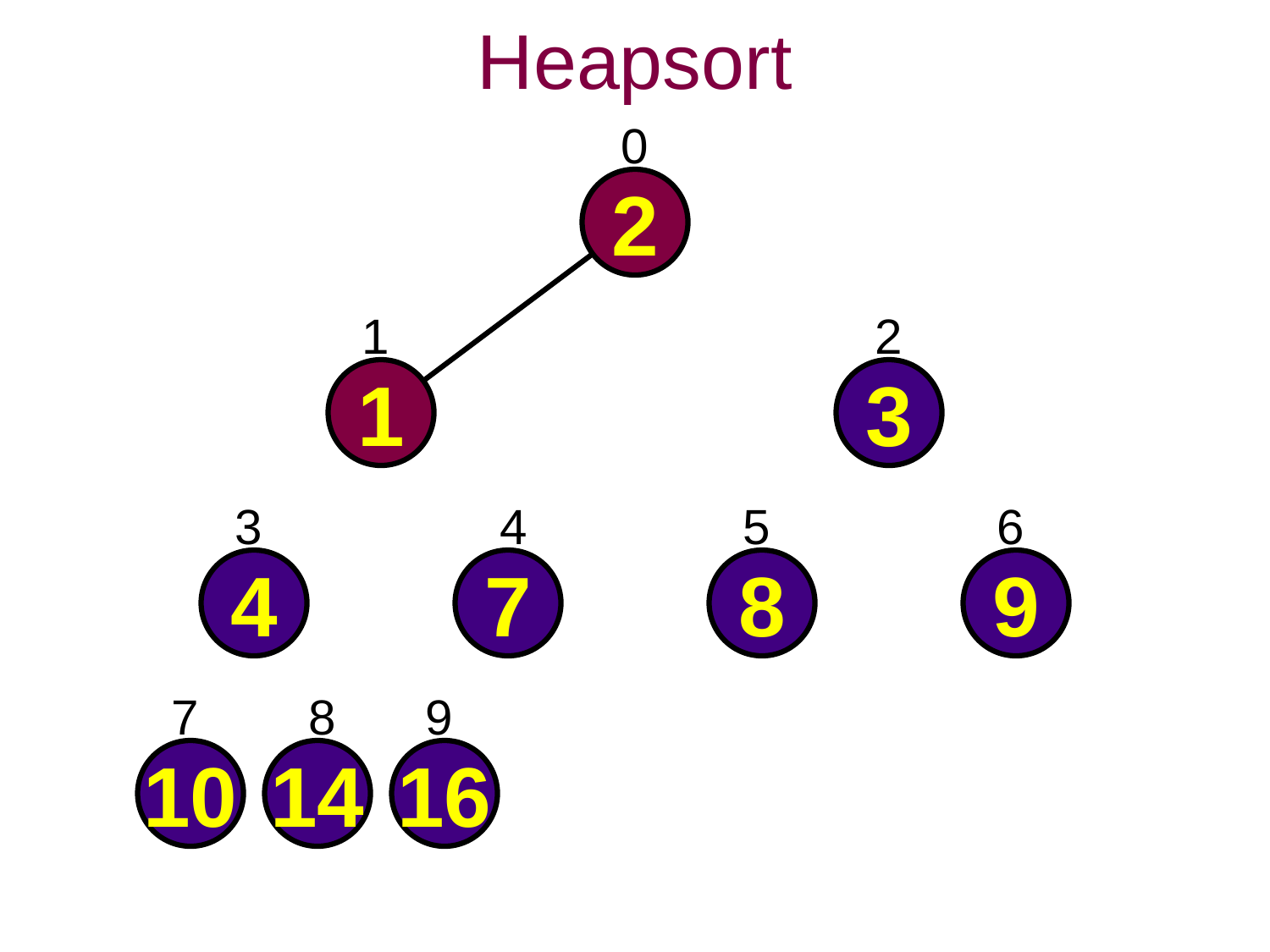

Heapsort
0
2

1
2
1
3
3
4
5
6
4
7
8
9
7
8
9
10
14
16